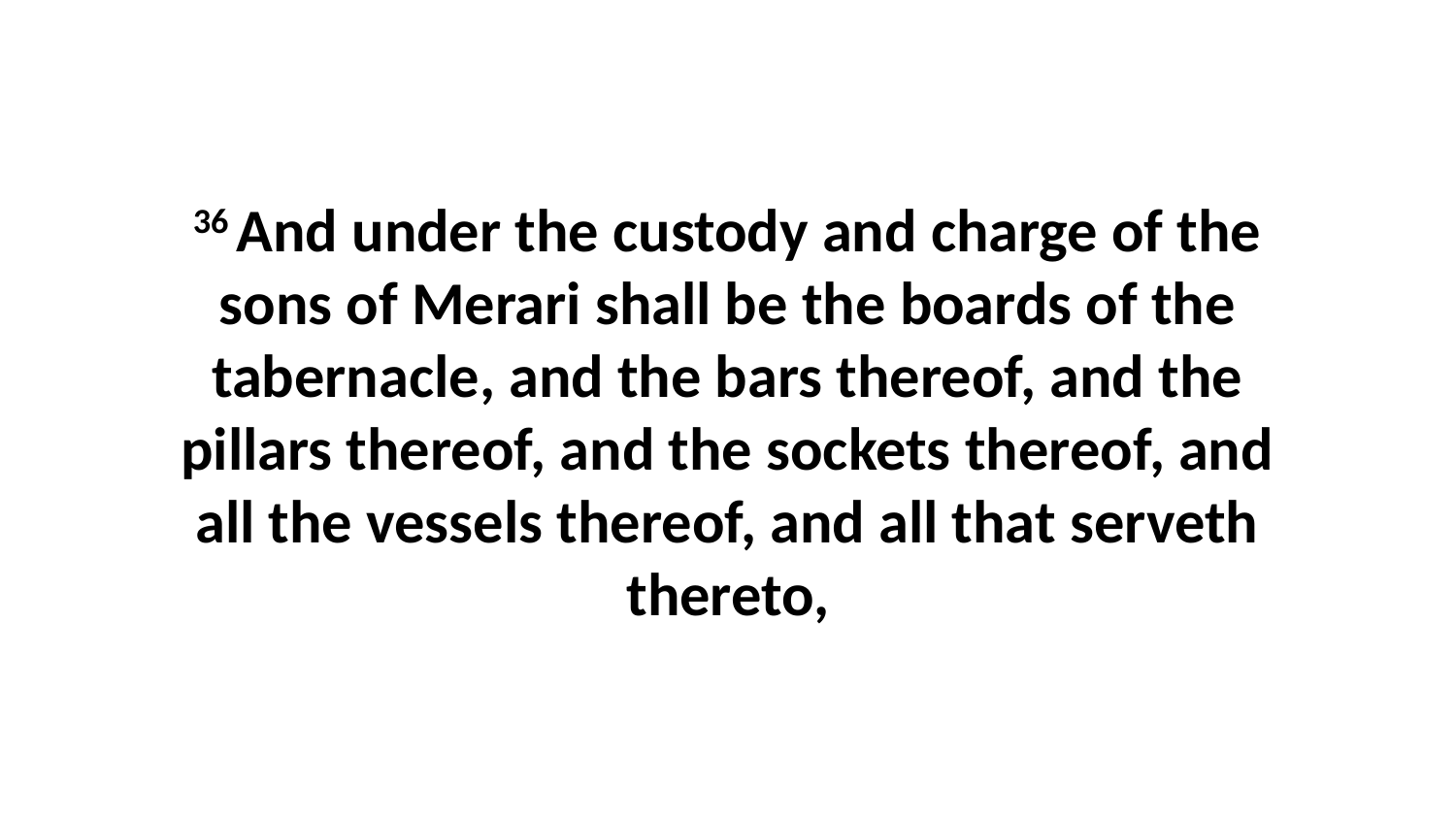

36 And under the custody and charge of the sons of Merari shall be the boards of the tabernacle, and the bars thereof, and the pillars thereof, and the sockets thereof, and all the vessels thereof, and all that serveth thereto,